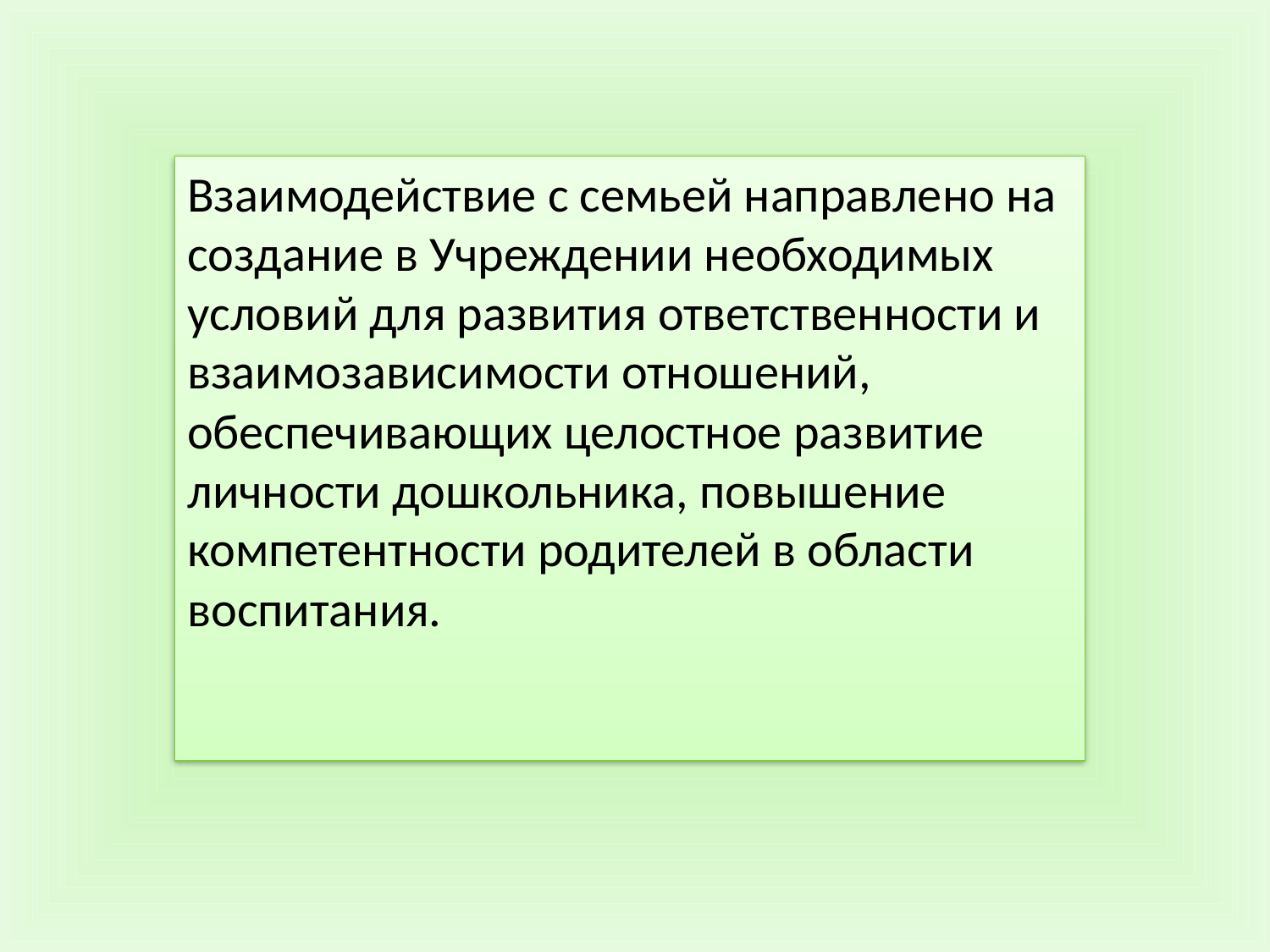

Взаимодействие с семьей направлено на создание в Учреждении необходимых условий для развития ответственности и взаимозависимости отношений, обеспечивающих целостное развитие личности дошкольника, повышение компетентности родителей в области воспитания.